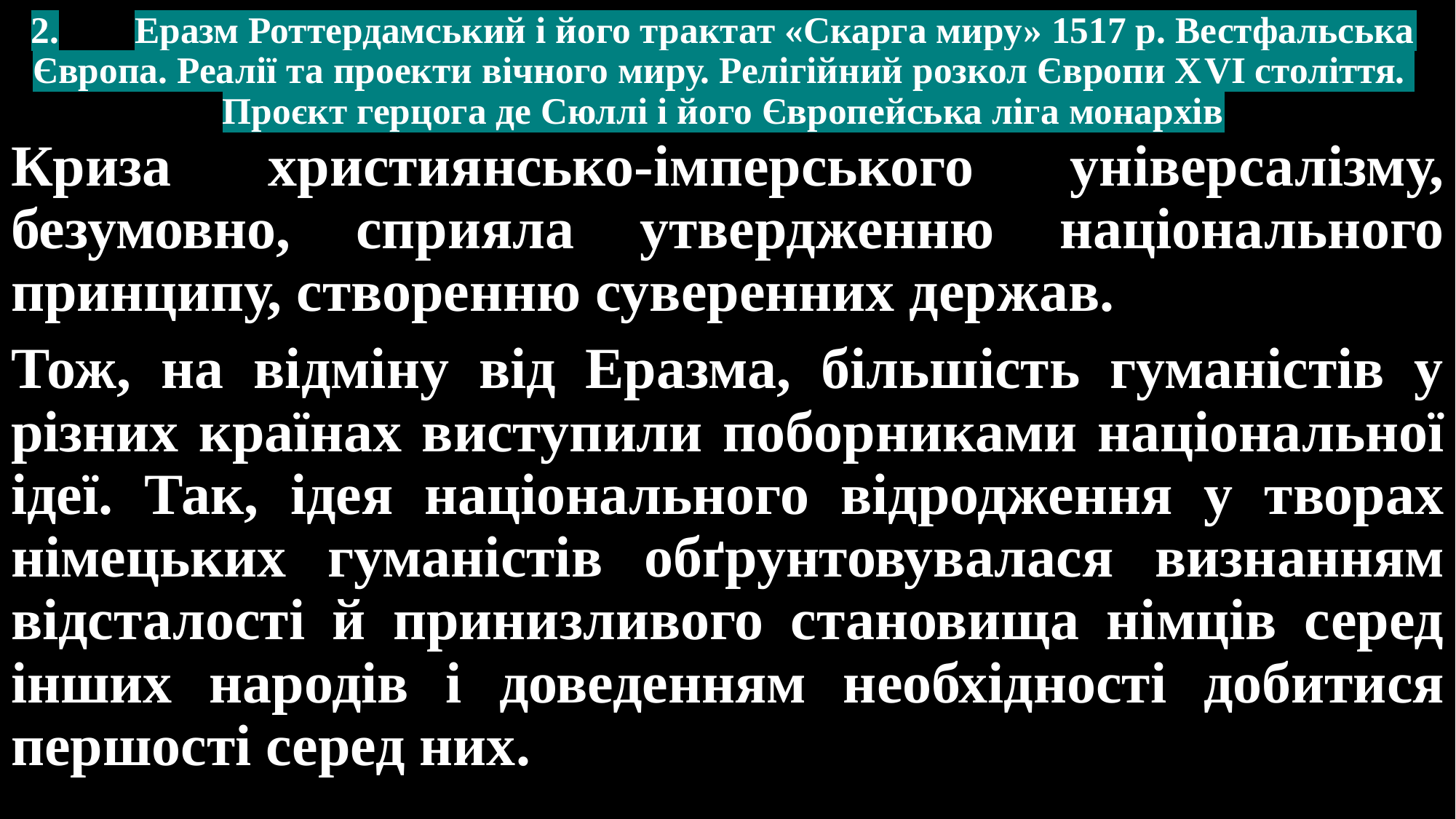

# 2.	Еразм Роттердамський і його трактат «Скарга миру» 1517 р. Вестфальська Європа. Реалії та проекти вічного миру. Релігійний розкол Європи ХVІ століття. Проєкт герцога де Сюллі і його Європейська ліга монархів
Криза християнсько-імперського універсалізму, безумовно, сприяла утвердженню національного принципу, створенню суверенних держав.
Тож, на відміну від Еразма, більшість гуманістів у різних країнах виступили поборниками національної ідеї. Так, ідея національного відродження у творах німецьких гуманістів обґрунтовувалася визнанням відсталості й принизливого становища німців серед інших народів і доведенням необхідності добитися першості серед них.